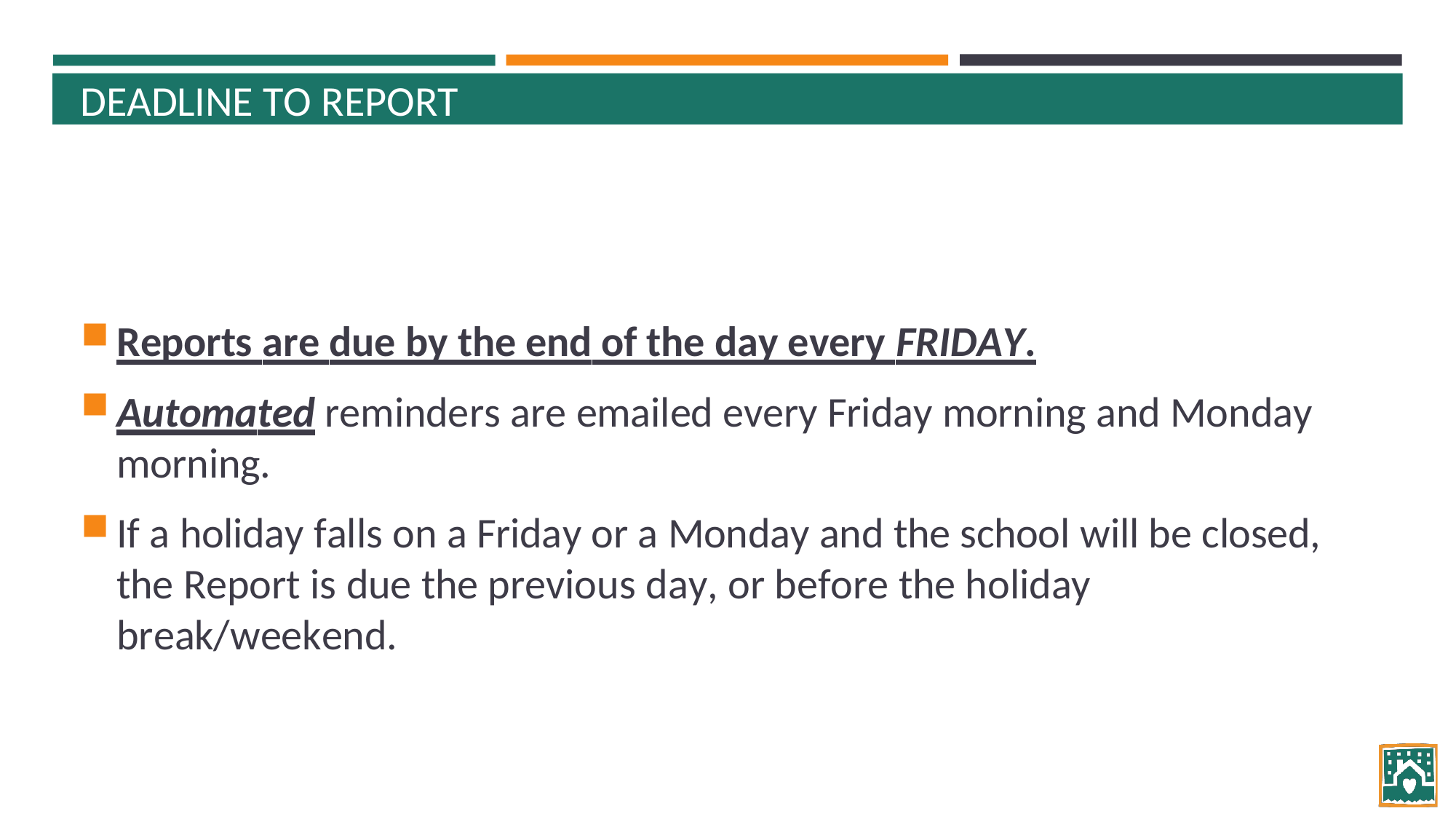

DEADLINE TO REPORT
Reports are due by the end of the day every FRIDAY.
Automated reminders are emailed every Friday morning and Monday
morning.
If a holiday falls on a Friday or a Monday and the school will be closed, the Report is due the previous day, or before the holiday break/weekend.